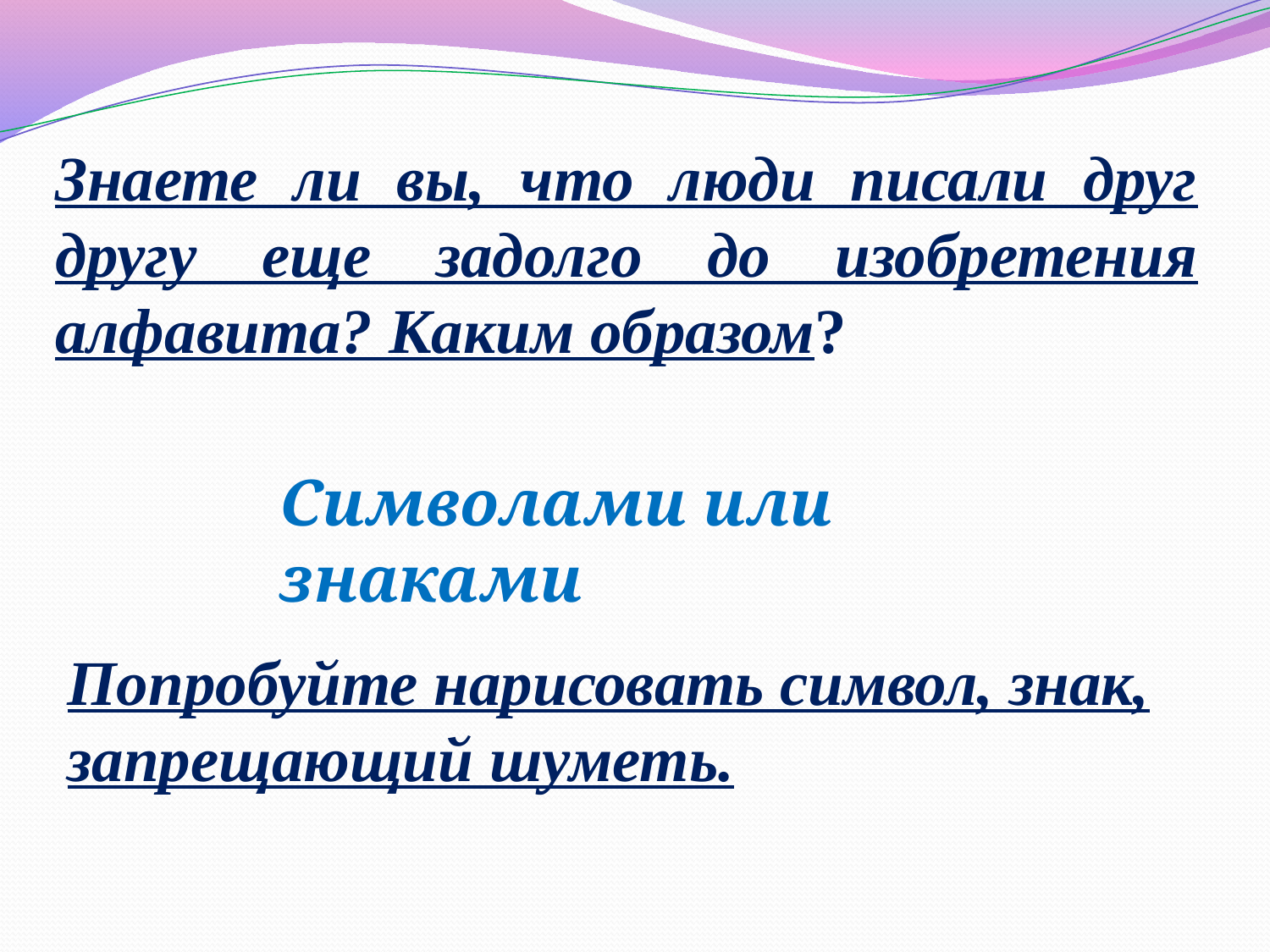

# Знаете ли вы, что люди писали друг другу еще задолго до изобретения алфавита? Каким образом?
Символами или знаками
Попробуйте нарисовать символ, знак, запрещающий шуметь.